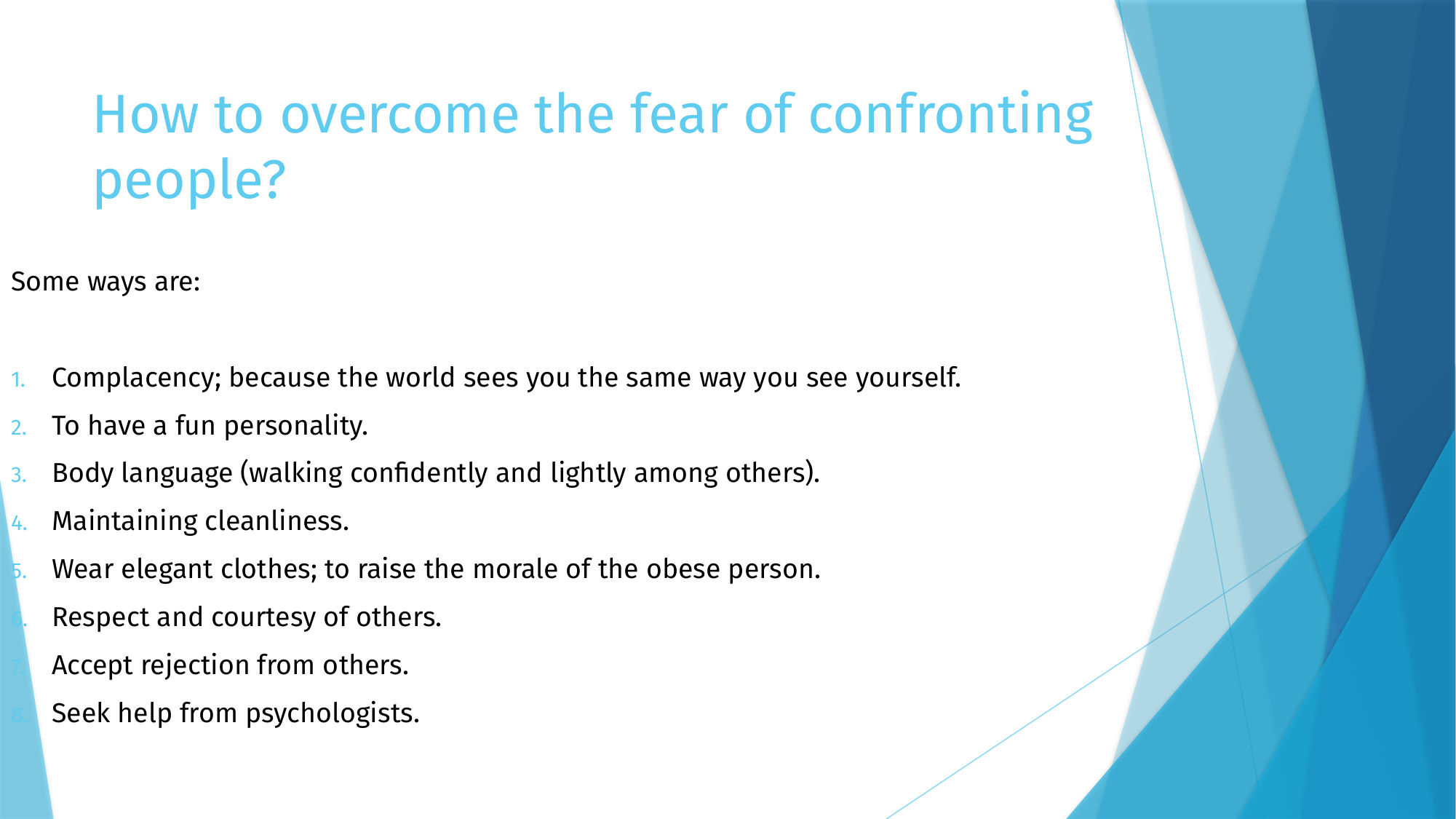

# How to overcome the fear of confronting people?
Some ways are:

Complacency; because the world sees you the same way you see yourself.
To have a fun personality.
Body language (walking confidently and lightly among others).
Maintaining cleanliness.
Wear elegant clothes; to raise the morale of the obese person.
Respect and courtesy of others.
Accept rejection from others.
Seek help from psychologists.